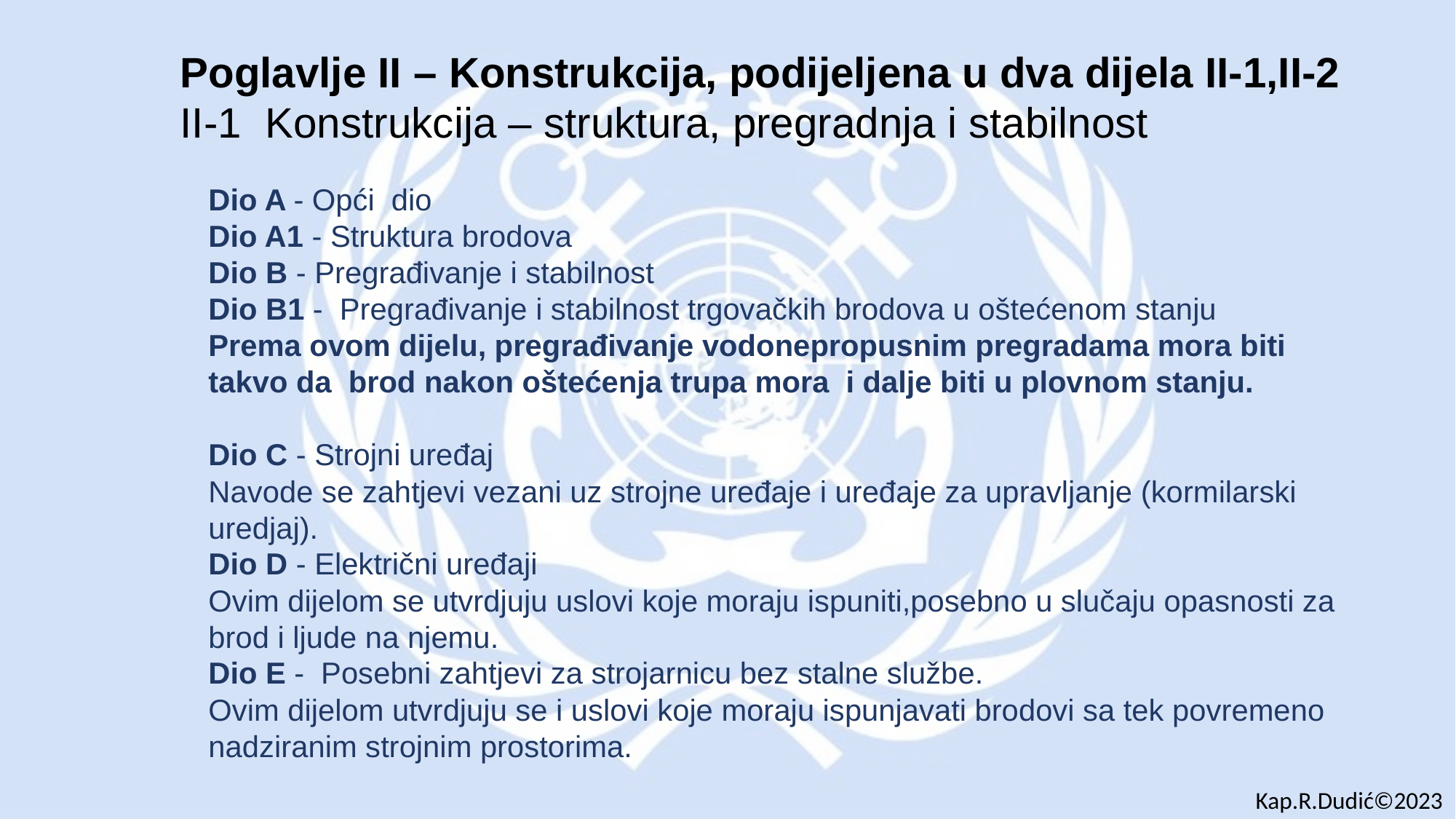

Poglavlje II – Konstrukcija, podijeljena u dva dijela II-1,II-2
II-1  Konstrukcija – struktura, pregradnja i stabilnost
Dio A - Opći  dio
Dio A1 - Struktura brodova
Dio B - Pregrađivanje i stabilnost
Dio B1 -  Pregrađivanje i stabilnost trgovačkih brodova u oštećenom stanju
Prema ovom dijelu, pregrađivanje vodonepropusnim pregradama mora biti takvo da  brod nakon oštećenja trupa mora  i dalje biti u plovnom stanju.

Dio C - Strojni uređaj
Navode se zahtjevi vezani uz strojne uređaje i uređaje za upravljanje (kormilarski uredjaj).
Dio D - Električni uređaji
Ovim dijelom se utvrdjuju uslovi koje moraju ispuniti,posebno u slučaju opasnosti za brod i ljude na njemu.
Dio E -  Posebni zahtjevi za strojarnicu bez stalne službe.
Ovim dijelom utvrdjuju se i uslovi koje moraju ispunjavati brodovi sa tek povremeno nadziranim strojnim prostorima.

Kap.R.Dudić©2023